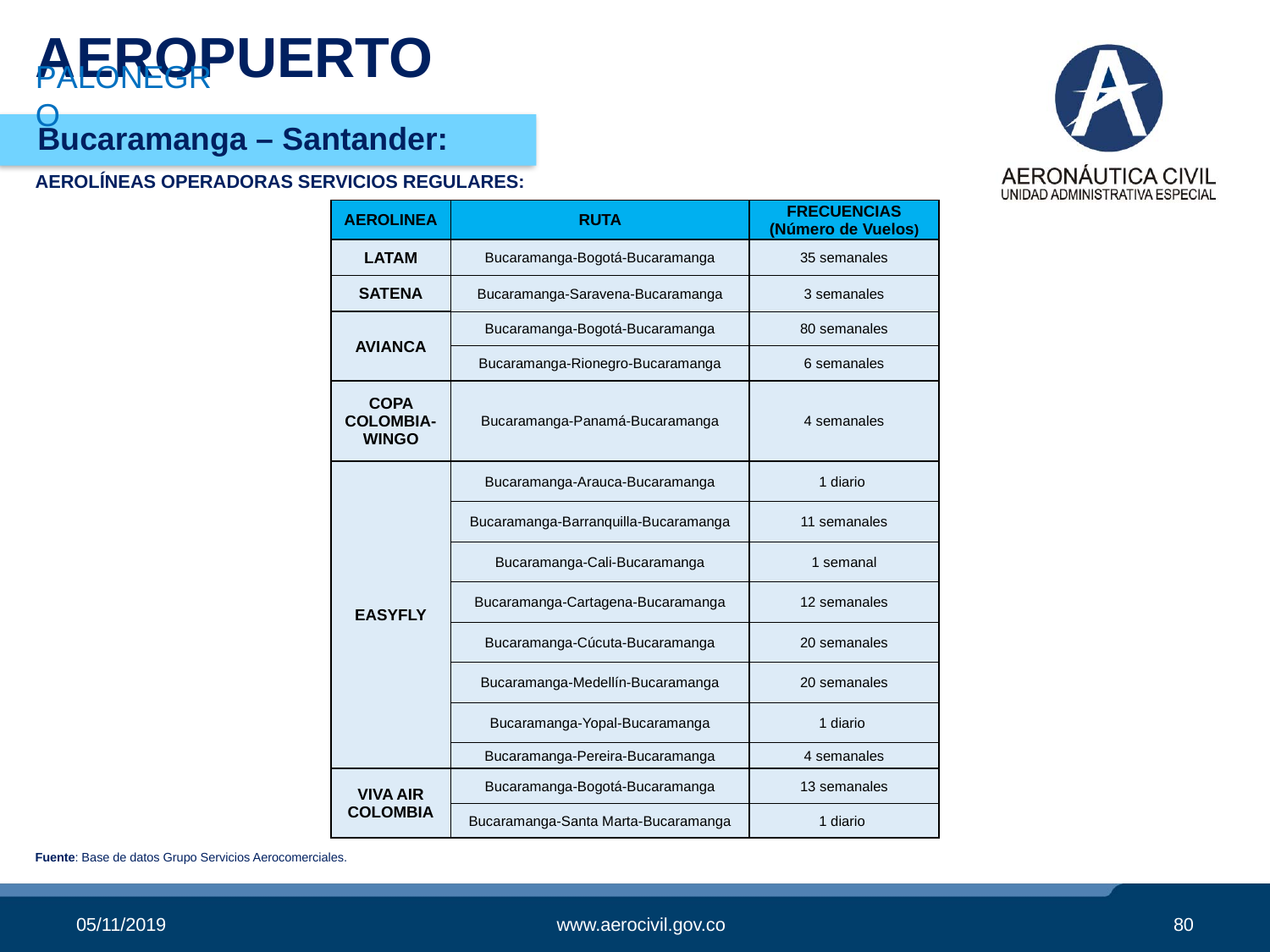

# AEROPUERTO
PALONEGRO
Bucaramanga – Santander:

AEROLÍNEAS OPERADORAS SERVICIOS REGULARES:
| AEROLINEA | RUTA | FRECUENCIAS (Número de Vuelos) |
| --- | --- | --- |
| LATAM | Bucaramanga-Bogotá-Bucaramanga | 35 semanales |
| SATENA | Bucaramanga-Saravena-Bucaramanga | 3 semanales |
| AVIANCA | Bucaramanga-Bogotá-Bucaramanga | 80 semanales |
|  | Bucaramanga-Rionegro-Bucaramanga | 6 semanales |
| COPA COLOMBIA-WINGO | Bucaramanga-Panamá-Bucaramanga | 4 semanales |
| EASYFLY | Bucaramanga-Arauca-Bucaramanga | 1 diario |
|  | Bucaramanga-Barranquilla-Bucaramanga | 11 semanales |
|  | Bucaramanga-Cali-Bucaramanga | 1 semanal |
|  | Bucaramanga-Cartagena-Bucaramanga | 12 semanales |
|  | Bucaramanga-Cúcuta-Bucaramanga | 20 semanales |
|  | Bucaramanga-Medellín-Bucaramanga | 20 semanales |
|  | Bucaramanga-Yopal-Bucaramanga | 1 diario |
|  | Bucaramanga-Pereira-Bucaramanga | 4 semanales |
| VIVA AIR COLOMBIA | Bucaramanga-Bogotá-Bucaramanga | 13 semanales |
|  | Bucaramanga-Santa Marta-Bucaramanga | 1 diario |
Fuente: Base de datos Grupo Servicios Aerocomerciales.
05/11/2019
www.aerocivil.gov.co
80